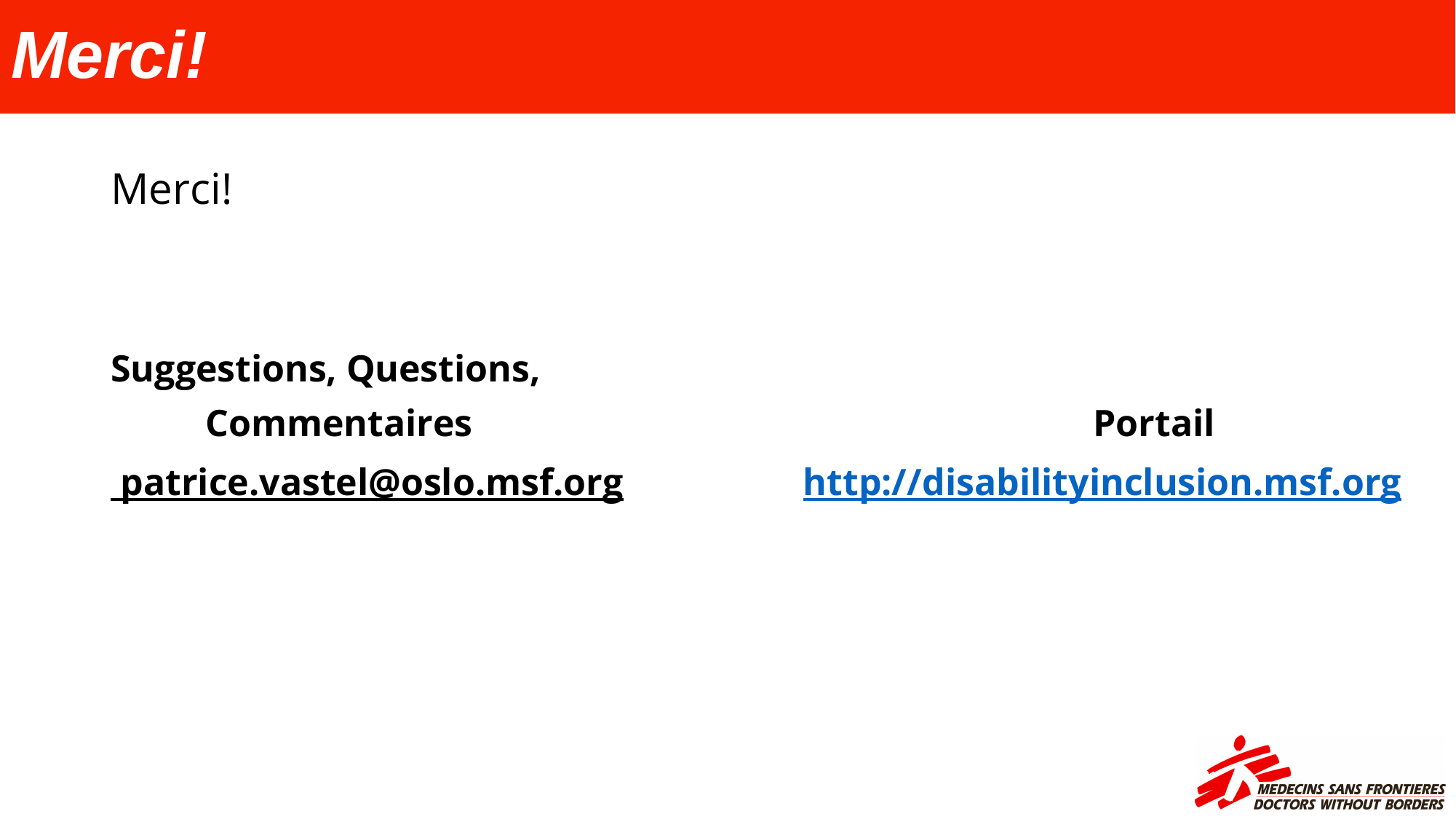

# Merci!
Merci!

Suggestions, Questions,
          Commentaires	                    				Portail
 patrice.vastel@oslo.msf.org                   http://disabilityinclusion.msf.org